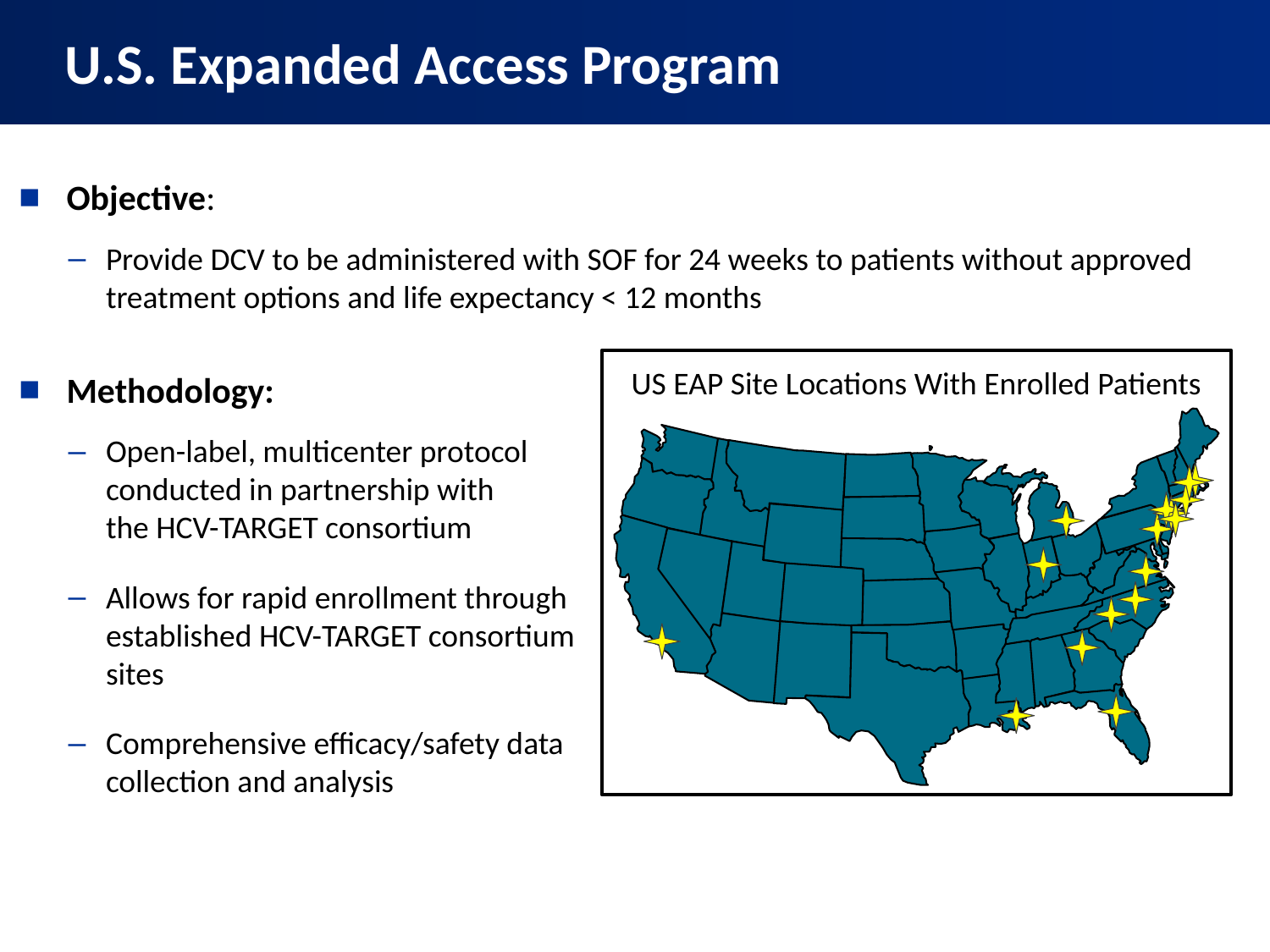

# U.S. Expanded Access Program
Objective:
Provide DCV to be administered with SOF for 24 weeks to patients without approved treatment options and life expectancy < 12 months
Methodology:
Open-label, multicenter protocol
conducted in partnership with
the HCV-TARGET consortium
Allows for rapid enrollment through
established HCV-TARGET consortium
sites
Comprehensive efficacy/safety data
collection and analysis

US EAP Site Locations With Enrolled Patients